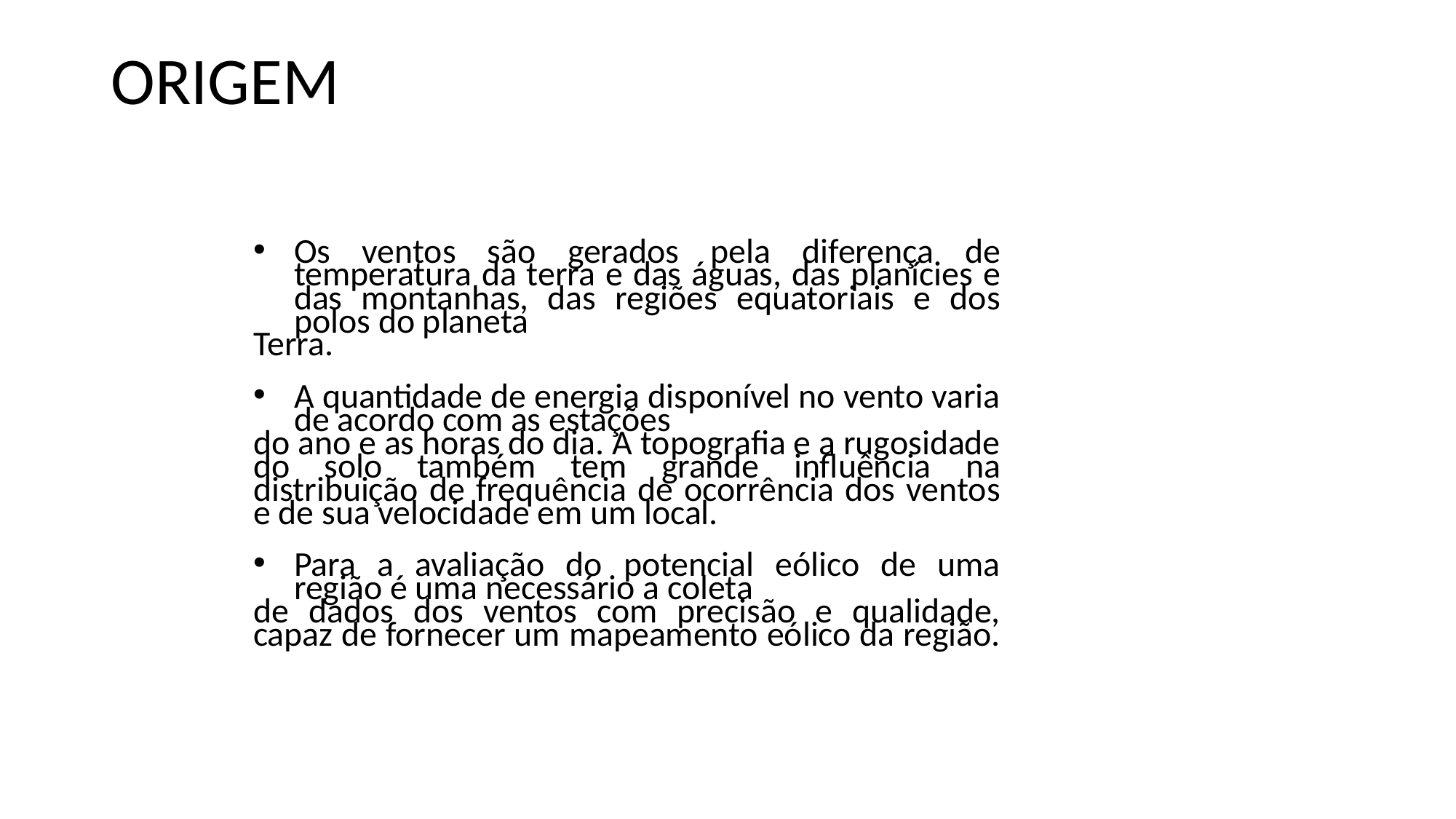

# ORIGEM
Os ventos são gerados pela diferença de temperatura da terra e das águas, das planícies e das montanhas, das regiões equatoriais e dos polos do planeta
Terra.

A quantidade de energia disponível no vento varia de acordo com as estações
do ano e as horas do dia. A topografia e a rugosidade do solo também tem grande influência na distribuição de frequência de ocorrência dos ventos e de sua velocidade em um local.

Para a avaliação do potencial eólico de uma região é uma necessário a coleta
de dados dos ventos com precisão e qualidade, capaz de fornecer um mapeamento eólico da região.